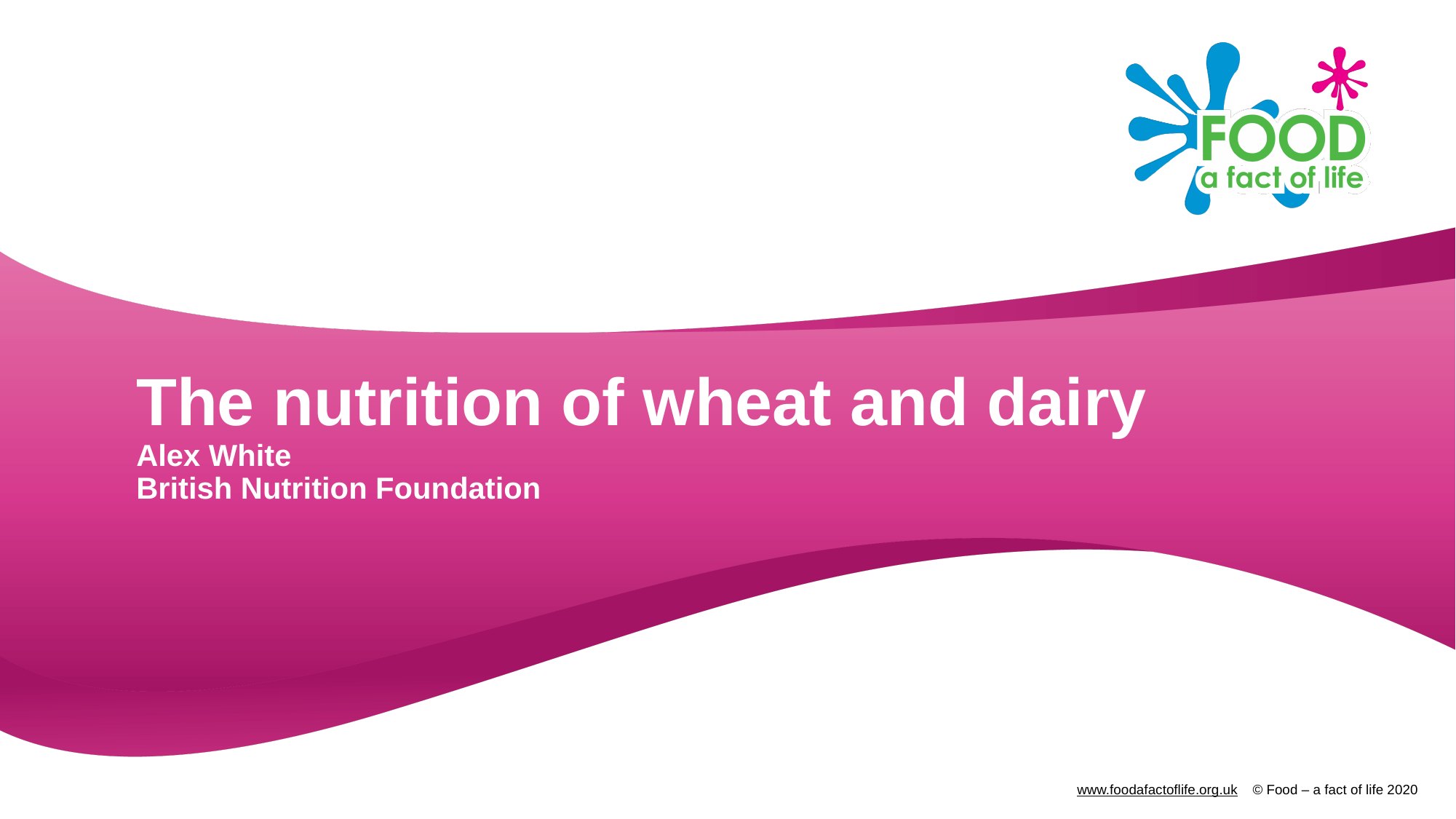

# The nutrition of wheat and dairy Alex White British Nutrition Foundation